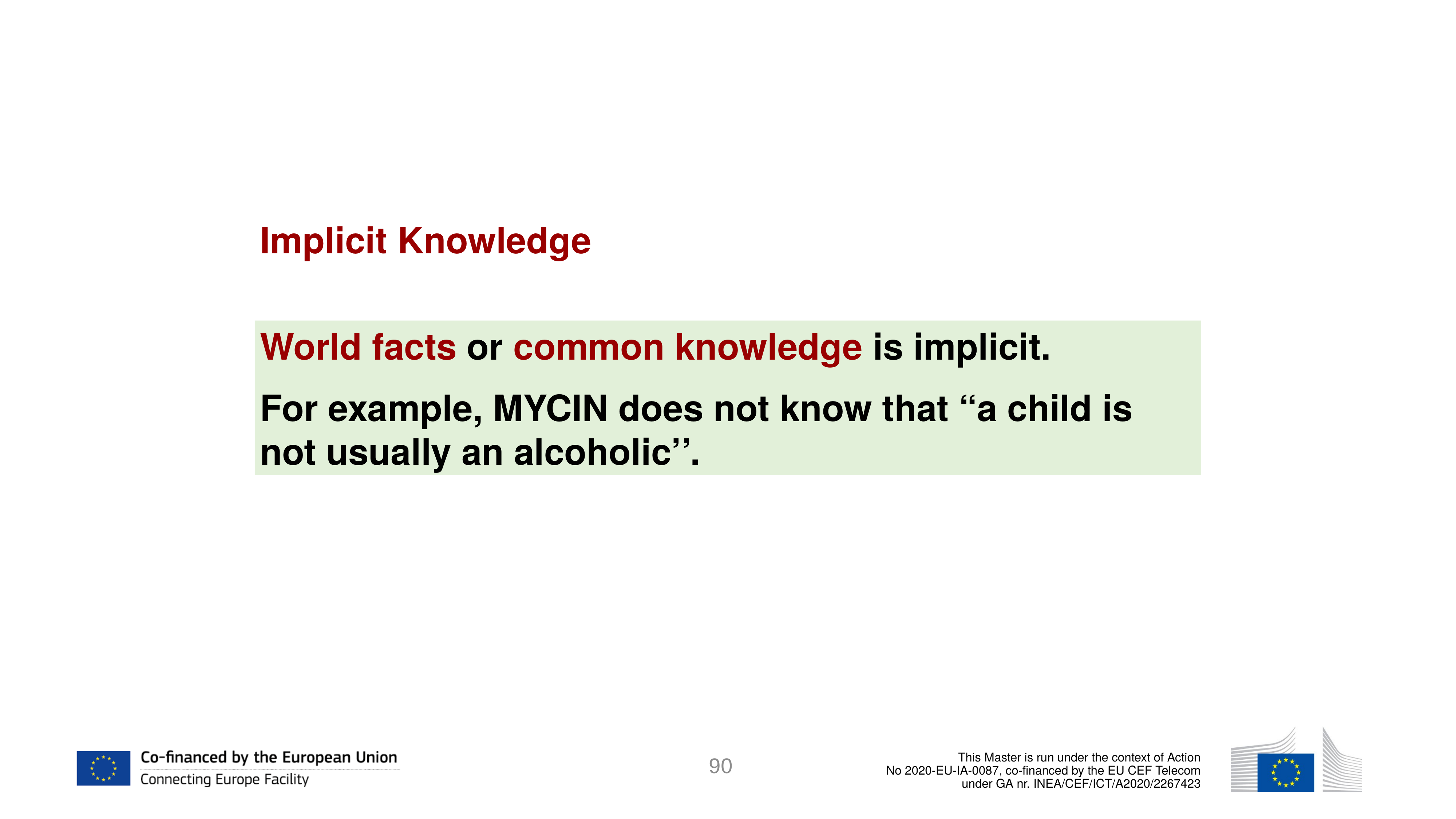

Implicit Knowledge
World facts or common knowledge is implicit.
For example, MYCIN does not know that “a child is not usually an alcoholic’’.
90